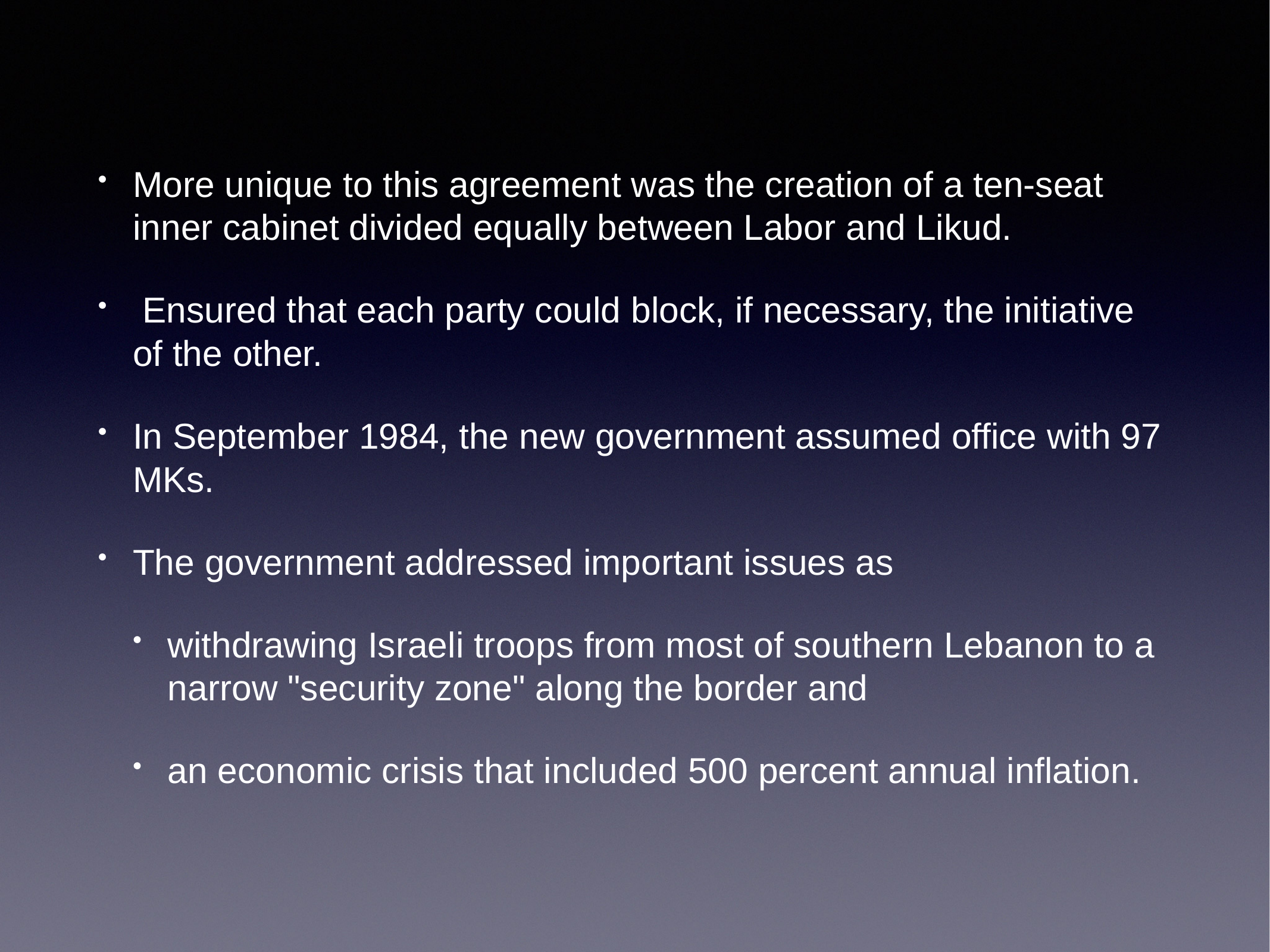

More unique to this agreement was the creation of a ten-seat inner cabinet divided equally between Labor and Likud.
 Ensured that each party could block, if necessary, the initiative of the other.
In September 1984, the new government assumed office with 97 MKs.
The government addressed important issues as
withdrawing Israeli troops from most of southern Lebanon to a narrow "security zone" along the border and
an economic crisis that included 500 percent annual inflation.